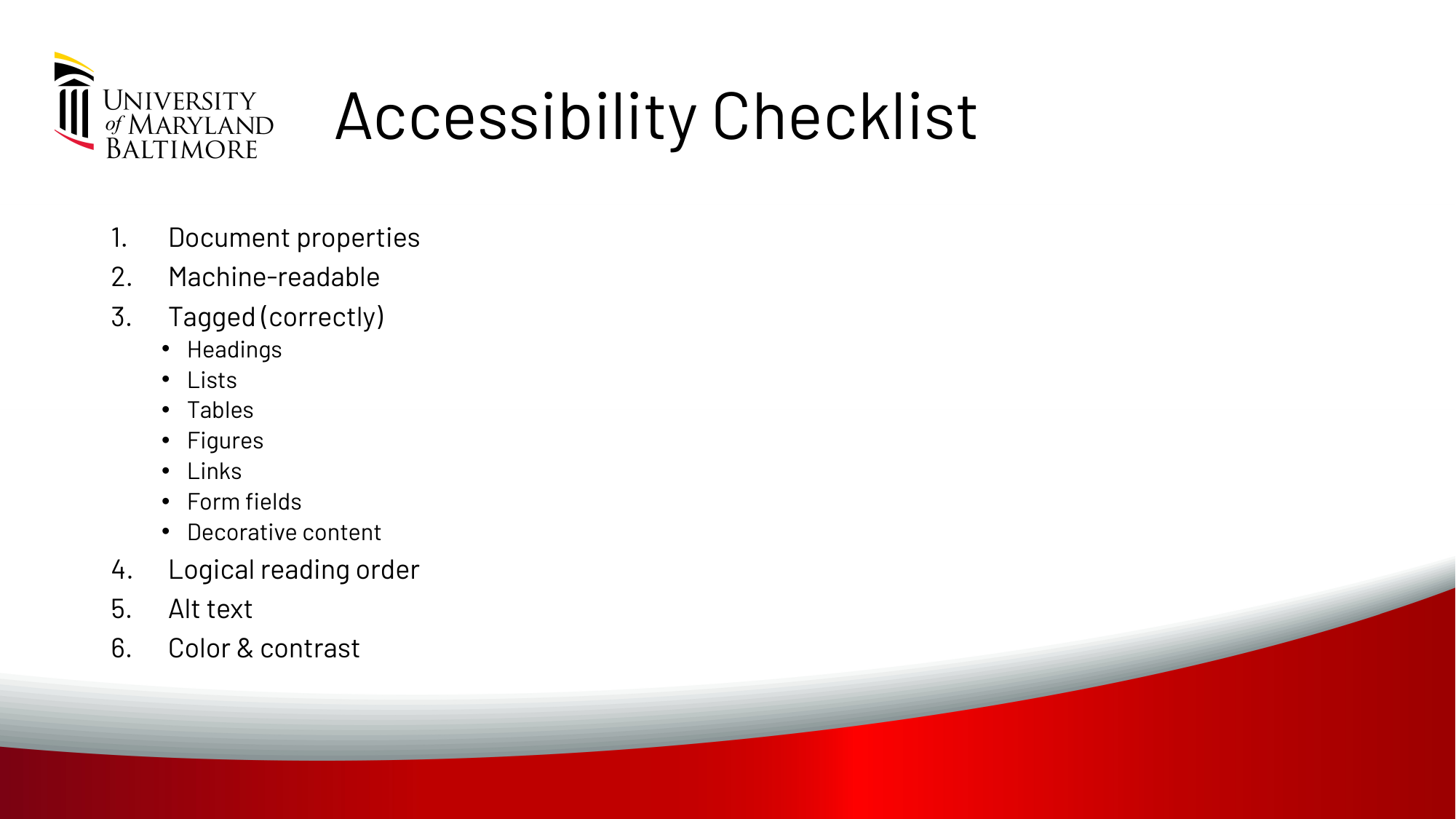

# Accessibility Checklist
Document properties
Machine-readable
Tagged (correctly)
Headings
Lists
Tables
Figures
Links
Form fields
Decorative content
Logical reading order
Alt text
Color & contrast